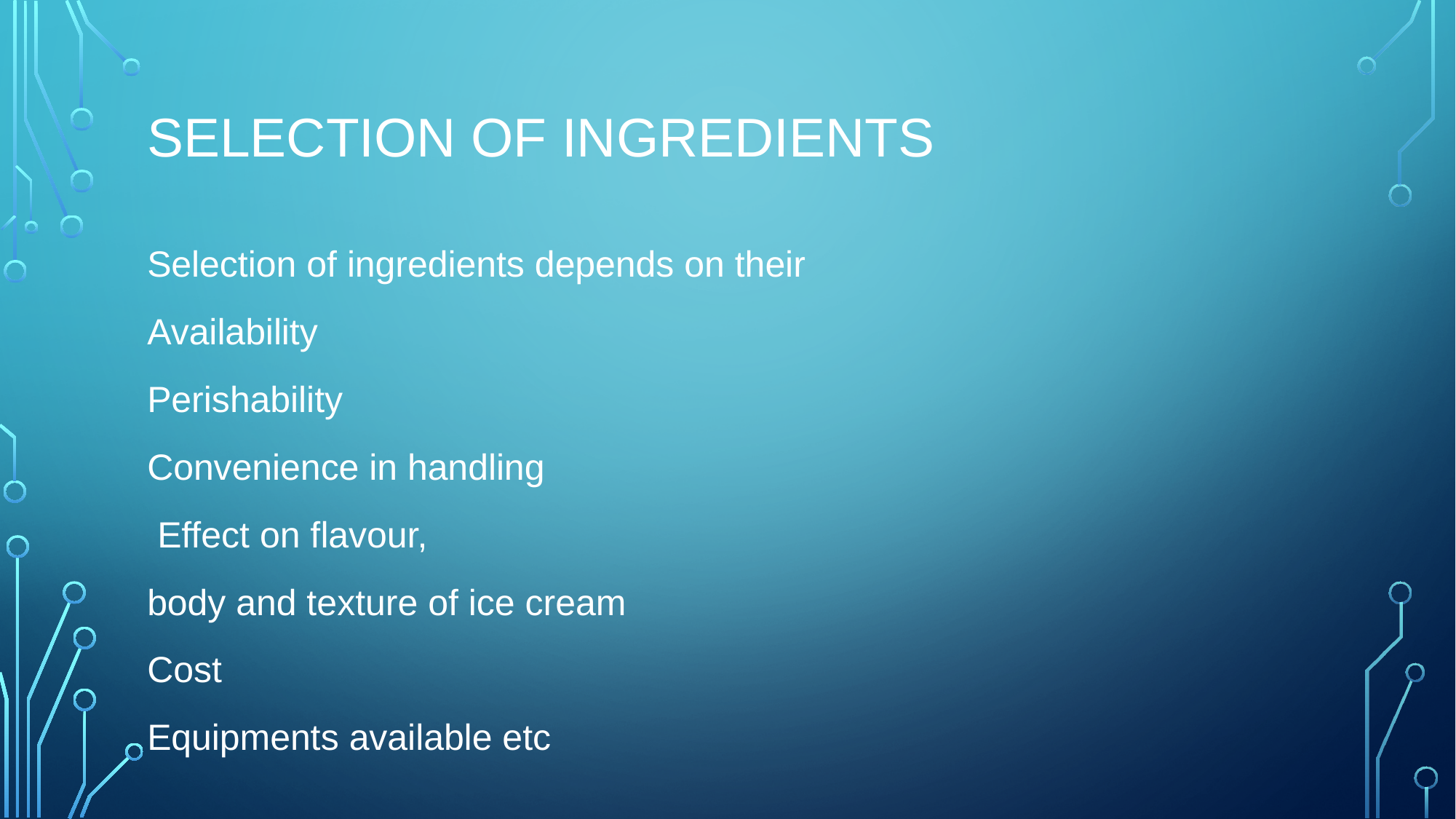

# Selection of Ingredients
Selection of ingredients depends on their
Availability
Perishability
Convenience in handling
 Effect on flavour,
body and texture of ice cream
Cost
Equipments available etc